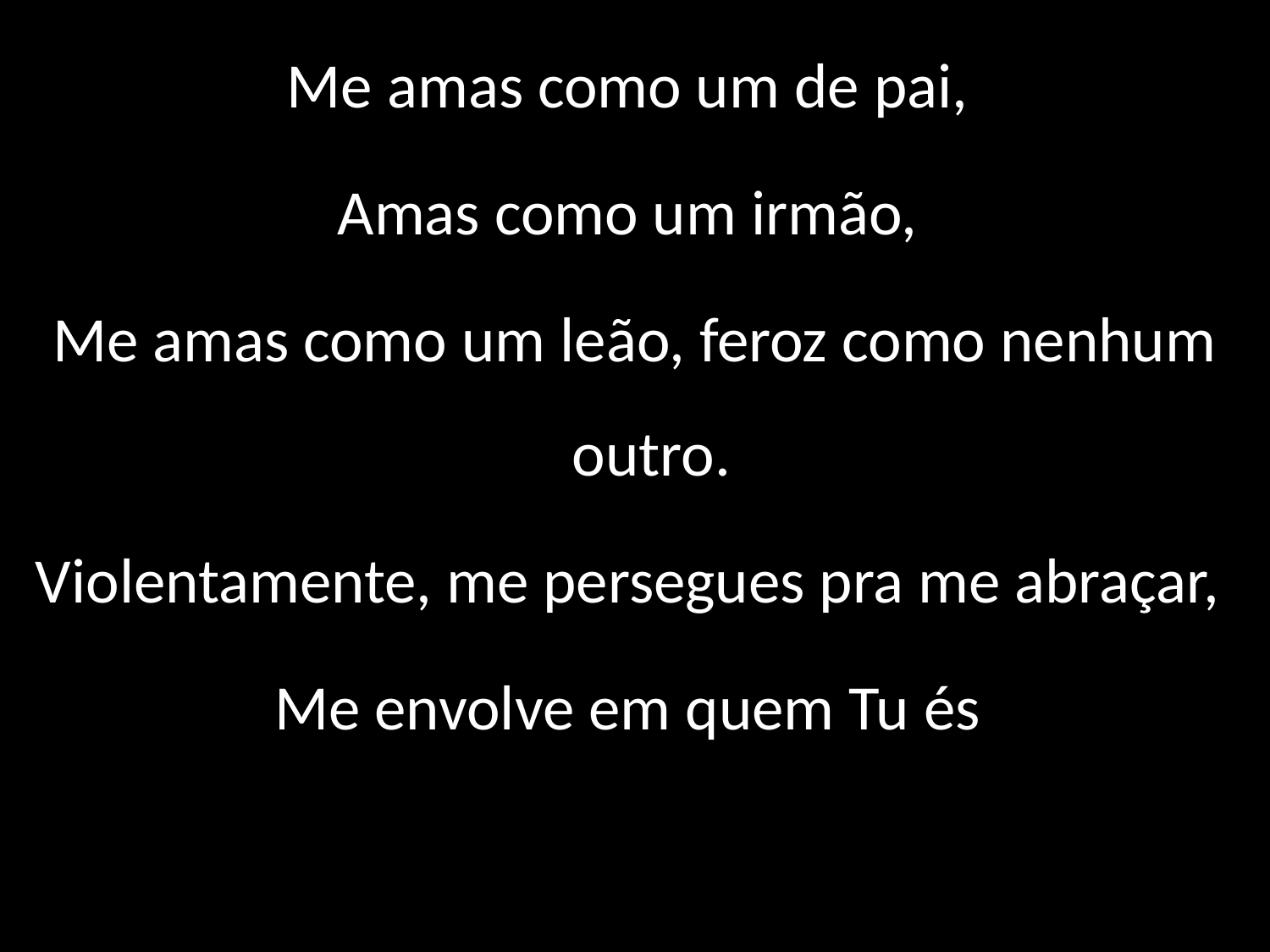

Me amas como um de pai,
Amas como um irmão,
Me amas como um leão, feroz como nenhum outro.
Violentamente, me persegues pra me abraçar,
Me envolve em quem Tu és